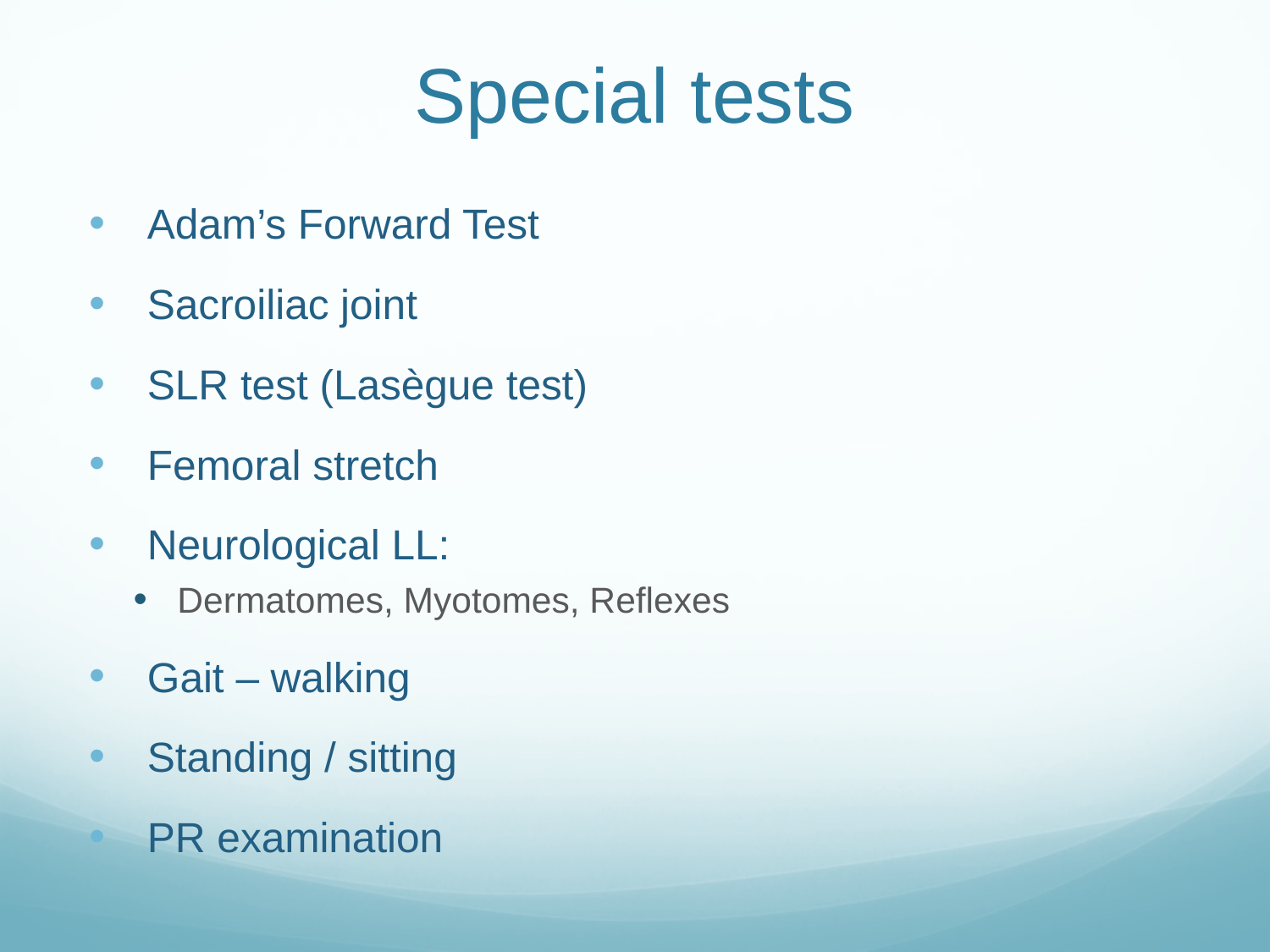

# Special tests
Adam’s Forward Test
Sacroiliac joint
SLR test (Lasègue test)
Femoral stretch
Neurological LL:
Dermatomes, Myotomes, Reflexes
Gait – walking
Standing / sitting
PR examination